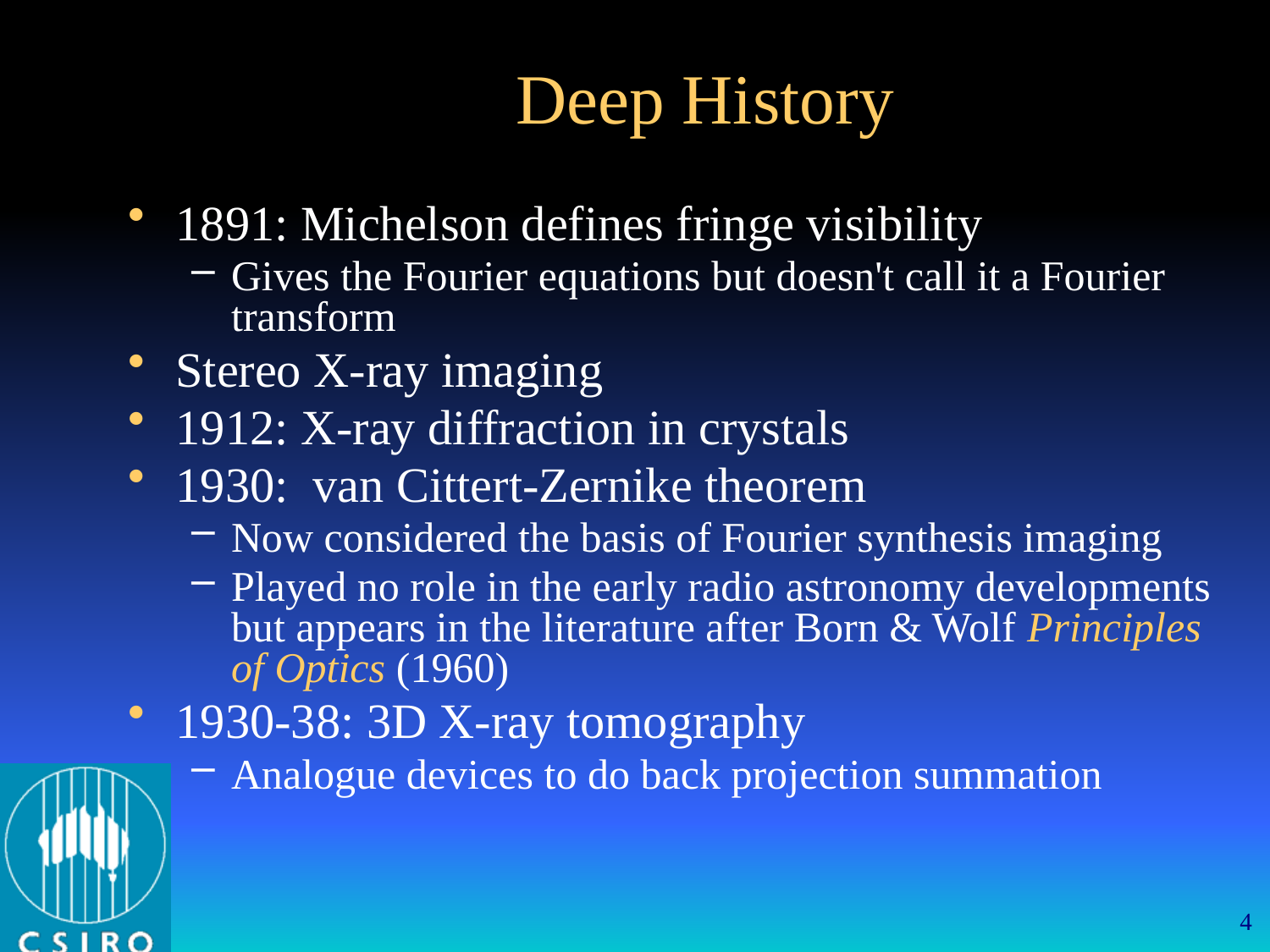

Deep History
1891: Michelson defines fringe visibility
Gives the Fourier equations but doesn't call it a Fourier transform
Stereo X-ray imaging
1912: X-ray diffraction in crystals
1930:  van Cittert-Zernike theorem
Now considered the basis of Fourier synthesis imaging
Played no role in the early radio astronomy developments but appears in the literature after Born & Wolf Principles of Optics (1960)
1930-38: 3D X-ray tomography
Analogue devices to do back projection summation

4